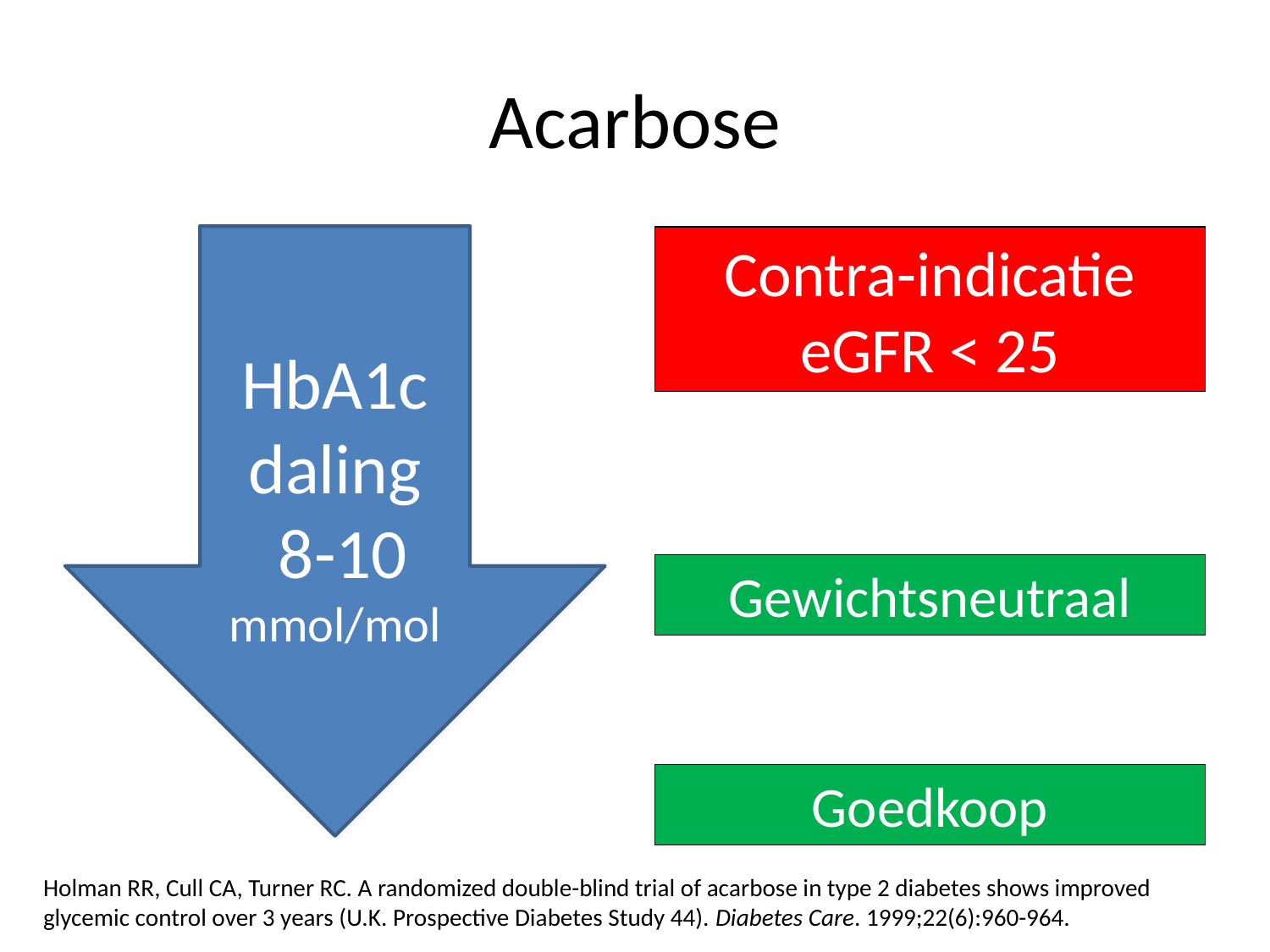

# Acarbose

Contra-indicatie
eGFR < 25
HbA1c daling
 8-10 mmol/mol
Gewichtsneutraal
Goedkoop
Holman RR, Cull CA, Turner RC. A randomized double-blind trial of acarbose in type 2 diabetes shows improved glycemic control over 3 years (U.K. Prospective Diabetes Study 44). Diabetes Care. 1999;22(6):960-964.